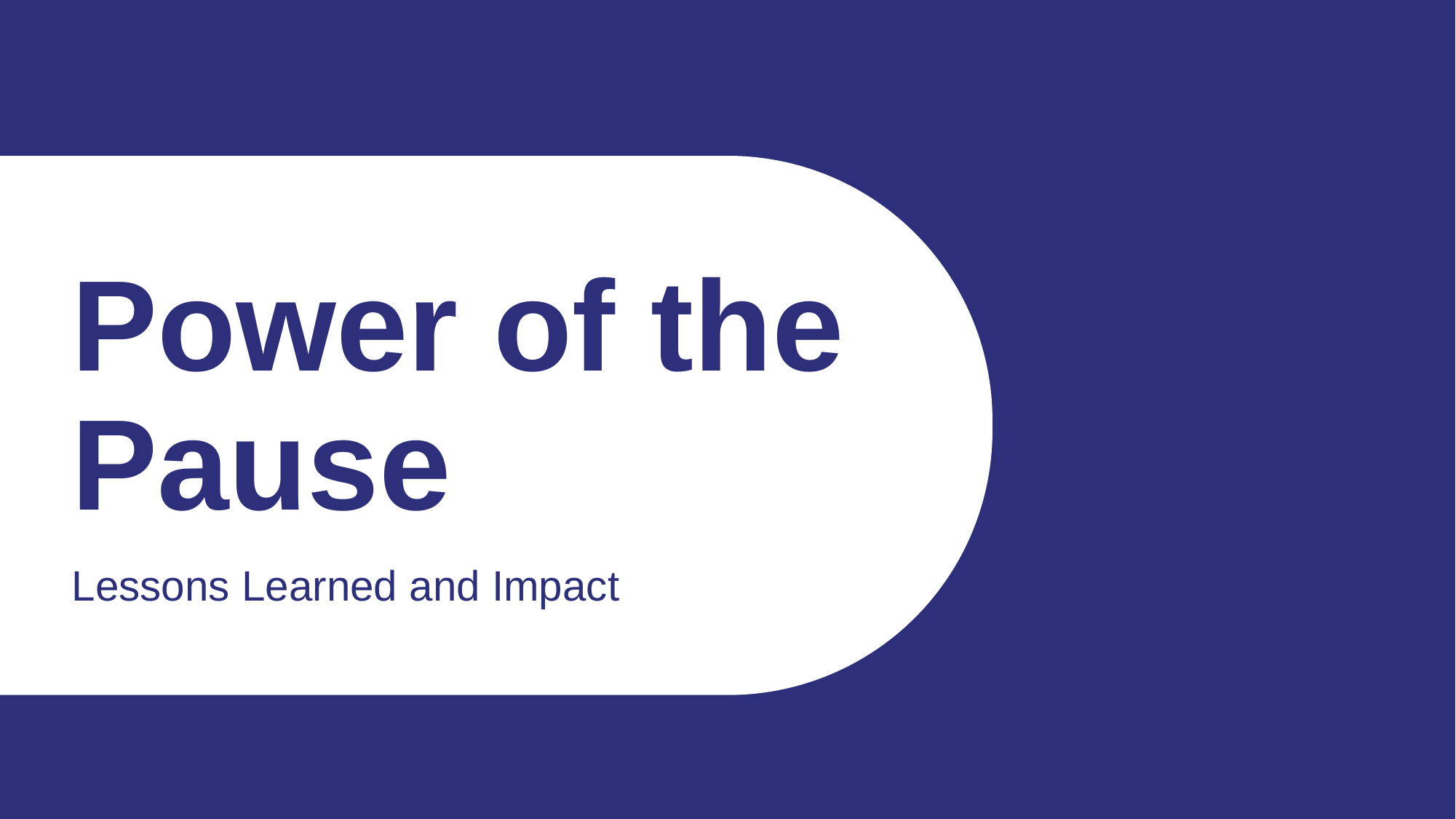

# Power of the Pause
Lessons Learned and Impact